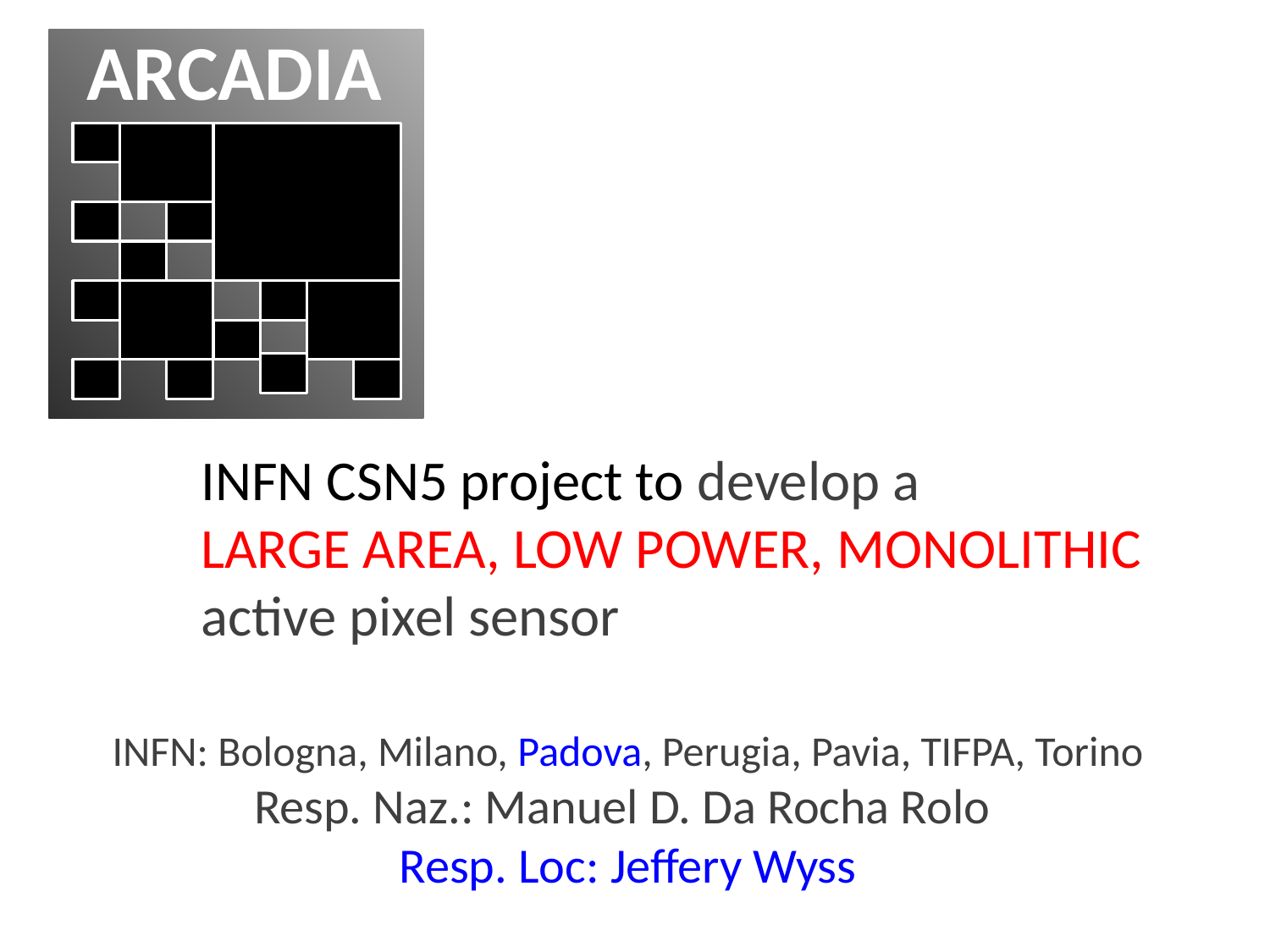

ARCADIA
INFN CSN5 project to develop a
LARGE AREA, LOW POWER, MONOLITHIC active pixel sensor

INFN: Bologna, Milano, Padova, Perugia, Pavia, TIFPA, Torino
Resp. Naz.: Manuel D. Da Rocha Rolo
Resp. Loc: Jeffery Wyss